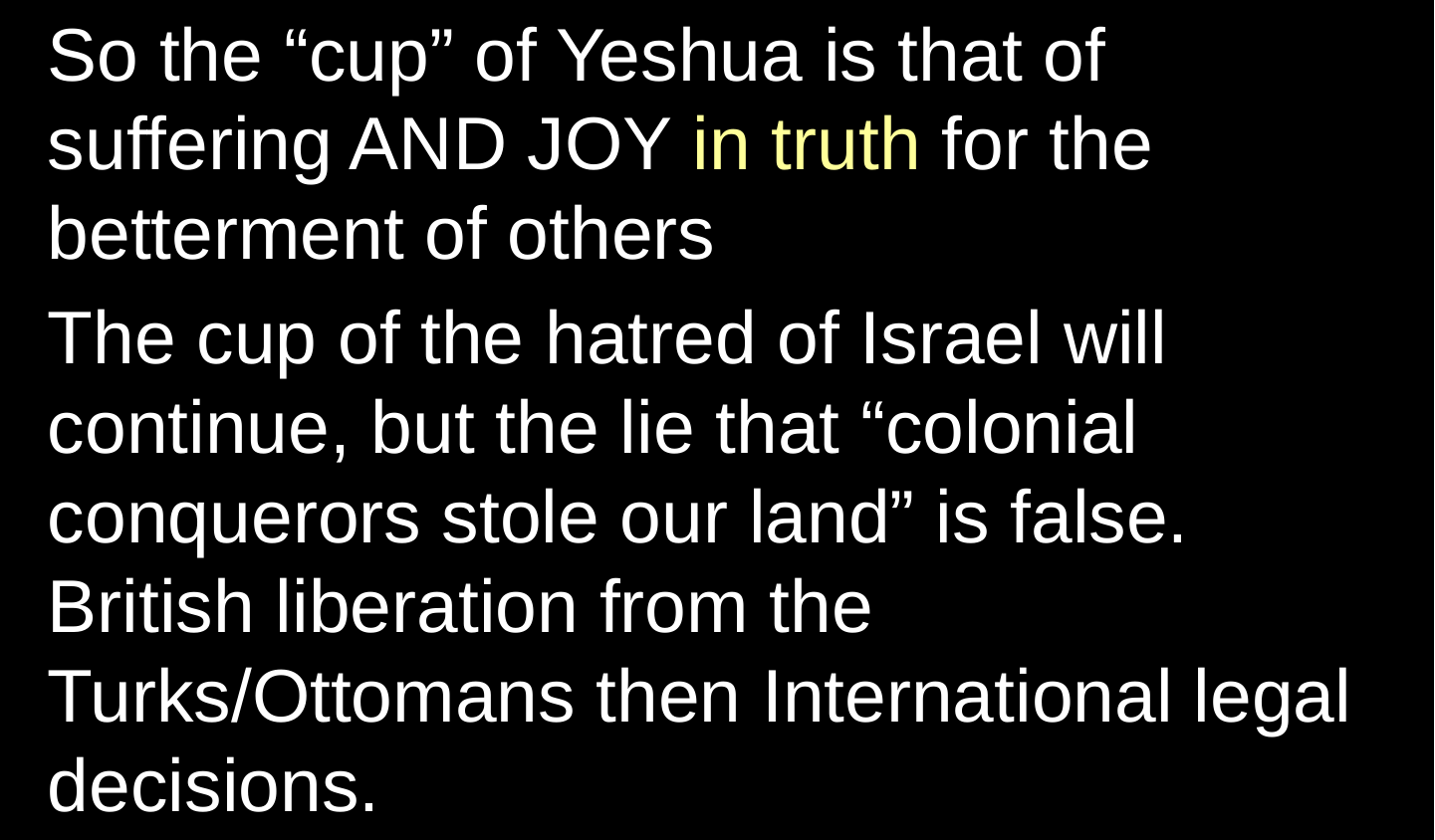

So the “cup” of Yeshua is that of suffering AND JOY in truth for the betterment of others
The cup of the hatred of Israel will continue, but the lie that “colonial conquerors stole our land” is false.  British liberation from the Turks/Ottomans then International legal decisions.